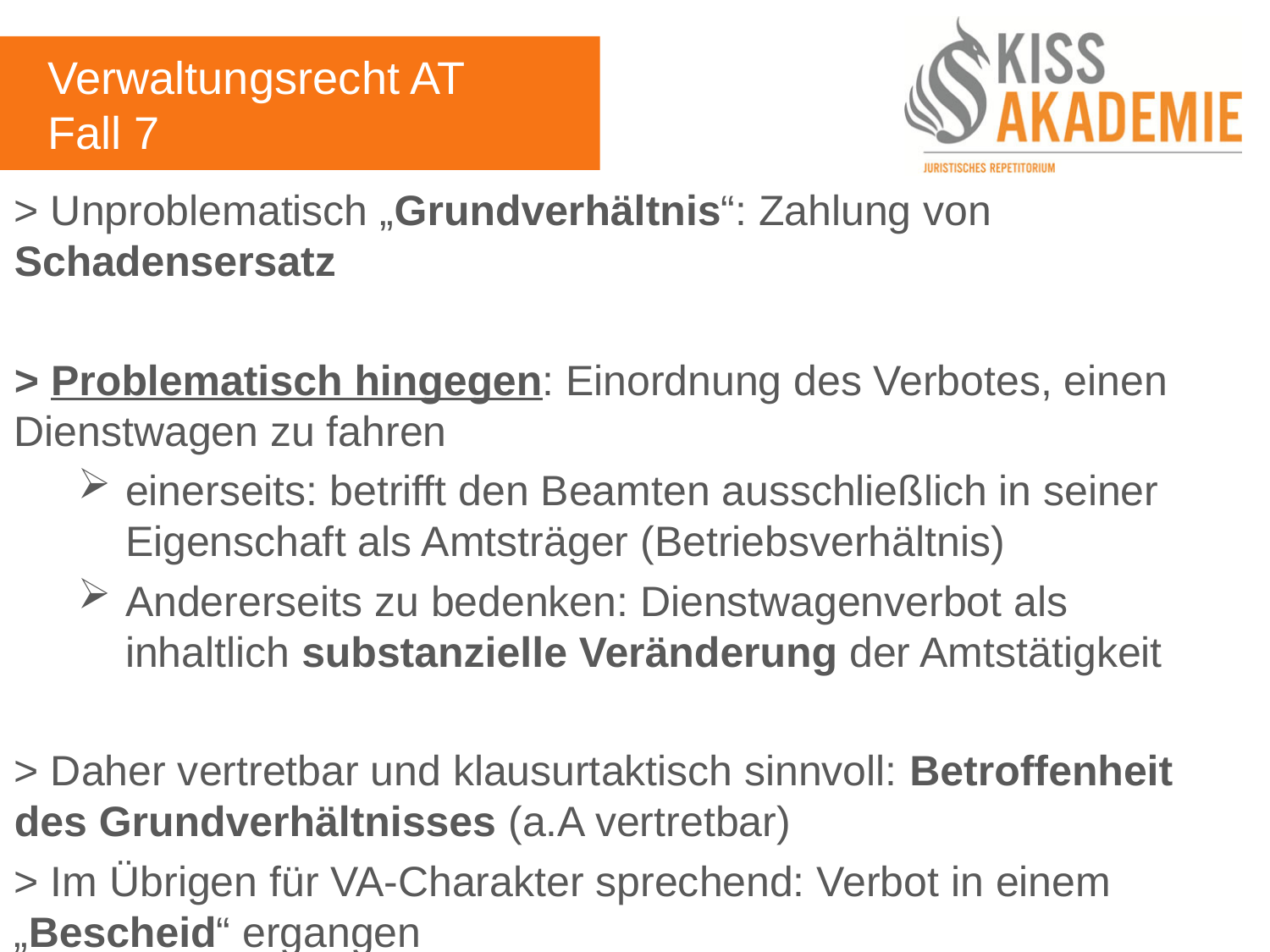

Verwaltungsrecht AT
Fall 7
> Unproblematisch „Grundverhältnis“: Zahlung von Schadensersatz

> Problematisch hingegen: Einordnung des Verbotes, einen Dienstwagen zu fahren
einerseits: betrifft den Beamten ausschließlich in seiner Eigenschaft als Amtsträger (Betriebsverhältnis)
Andererseits zu bedenken: Dienstwagenverbot als inhaltlich substanzielle Veränderung der Amtstätigkeit

> Daher vertretbar und klausurtaktisch sinnvoll: Betroffenheit des Grundverhältnisses (a.A vertretbar)
> Im Übrigen für VA-Charakter sprechend: Verbot in einem „Bescheid“ ergangen